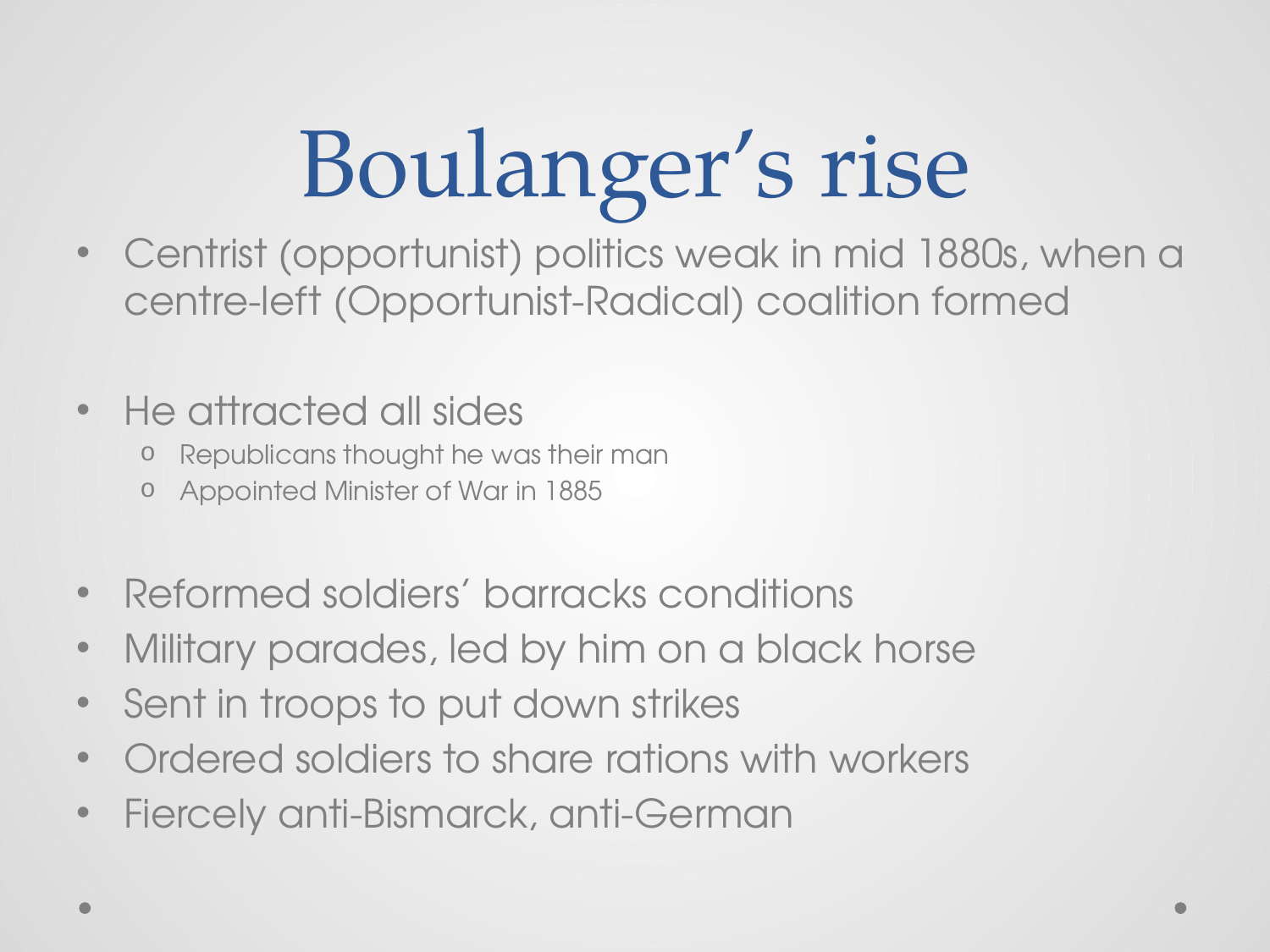

# Boulanger’s rise
Centrist (opportunist) politics weak in mid 1880s, when a centre-left (Opportunist-Radical) coalition formed

He attracted all sides
Republicans thought he was their man
Appointed Minister of War in 1885

Reformed soldiers’ barracks conditions
Military parades, led by him on a black horse
Sent in troops to put down strikes
Ordered soldiers to share rations with workers
Fiercely anti-Bismarck, anti-German